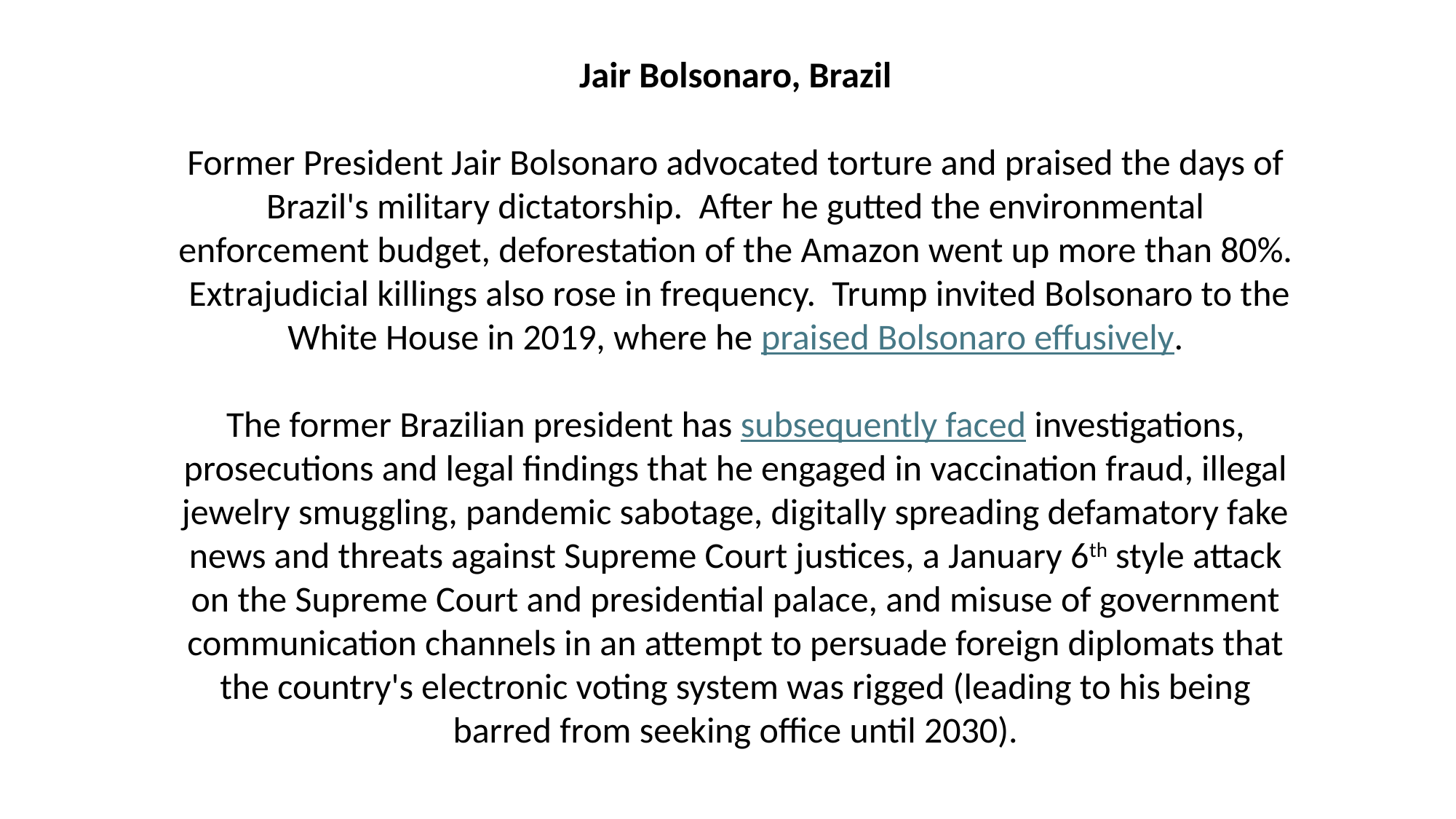

Jair Bolsonaro, Brazil

Former President Jair Bolsonaro advocated torture and praised the days of Brazil's military dictatorship.  After he gutted the environmental enforcement budget, deforestation of the Amazon went up more than 80%.  Extrajudicial killings also rose in frequency.  Trump invited Bolsonaro to the White House in 2019, where he praised Bolsonaro effusively.

The former Brazilian president has subsequently faced investigations, prosecutions and legal findings that he engaged in vaccination fraud, illegal jewelry smuggling, pandemic sabotage, digitally spreading defamatory fake news and threats against Supreme Court justices, a January 6th style attack on the Supreme Court and presidential palace, and misuse of government communication channels in an attempt to persuade foreign diplomats that the country's electronic voting system was rigged (leading to his being barred from seeking office until 2030).